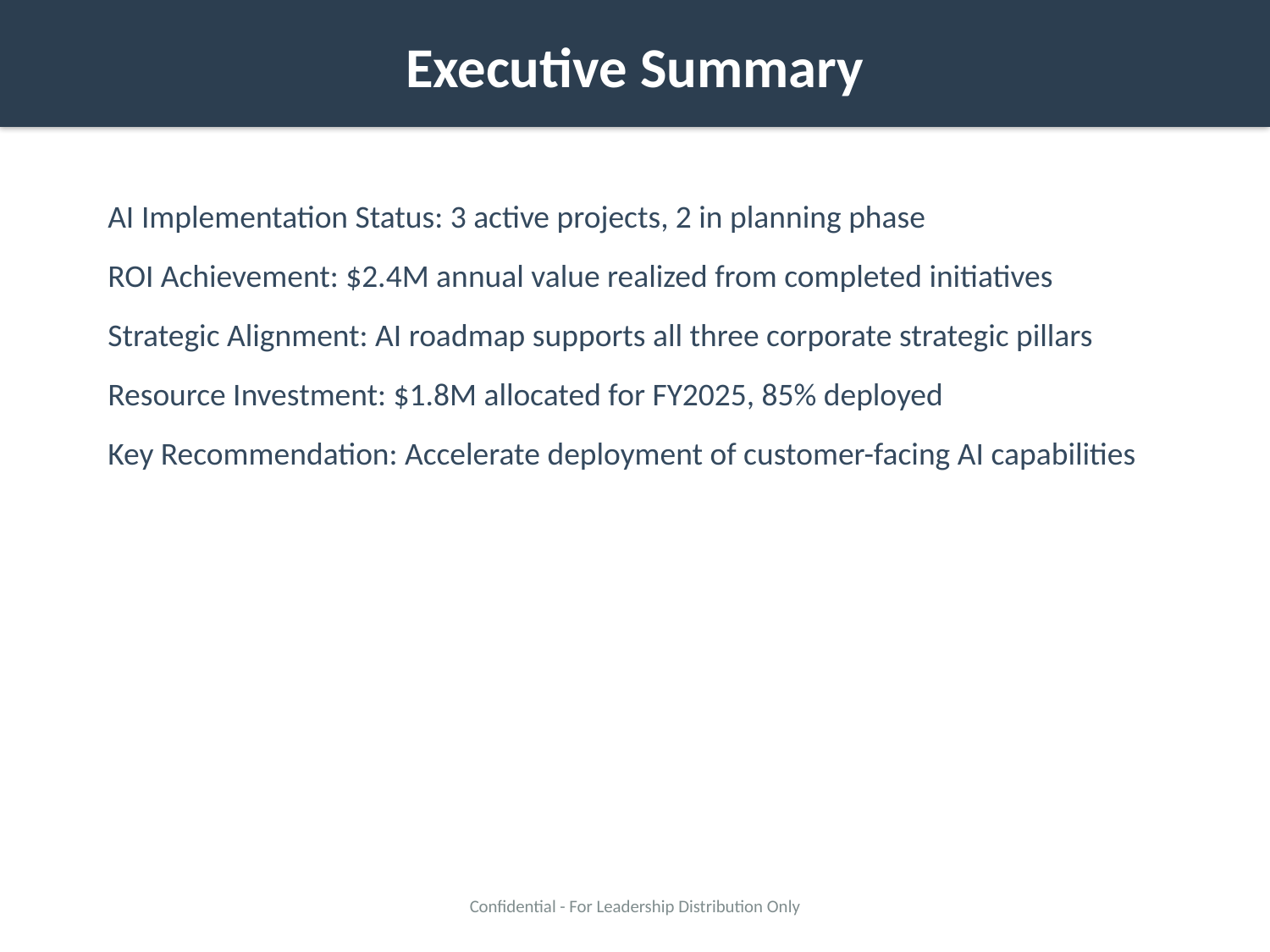

Executive Summary
AI Implementation Status: 3 active projects, 2 in planning phase
ROI Achievement: $2.4M annual value realized from completed initiatives
Strategic Alignment: AI roadmap supports all three corporate strategic pillars
Resource Investment: $1.8M allocated for FY2025, 85% deployed
Key Recommendation: Accelerate deployment of customer-facing AI capabilities
Confidential - For Leadership Distribution Only